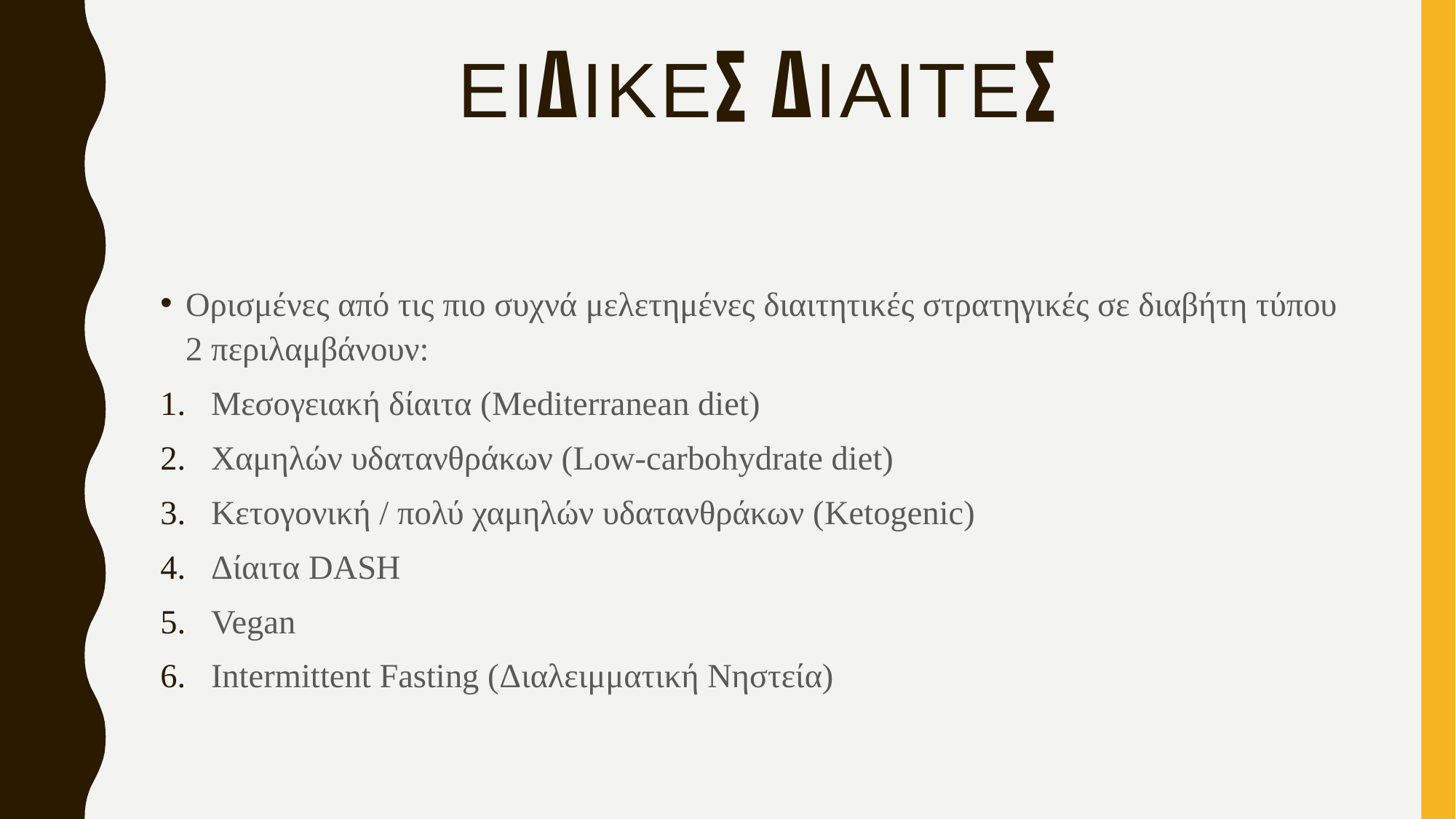

# Ειδικεσ διαιτεσ
Ορισμένες από τις πιο συχνά μελετημένες διαιτητικές στρατηγικές σε διαβήτη τύπου 2 περιλαμβάνουν:
Μεσογειακή δίαιτα (Mediterranean diet)
Χαμηλών υδατανθράκων (Low-carbohydrate diet)
Κετογονική / πολύ χαμηλών υδατανθράκων (Ketogenic)
Δίαιτα DASH
Vegan
Intermittent Fasting (Διαλειμματική Νηστεία)